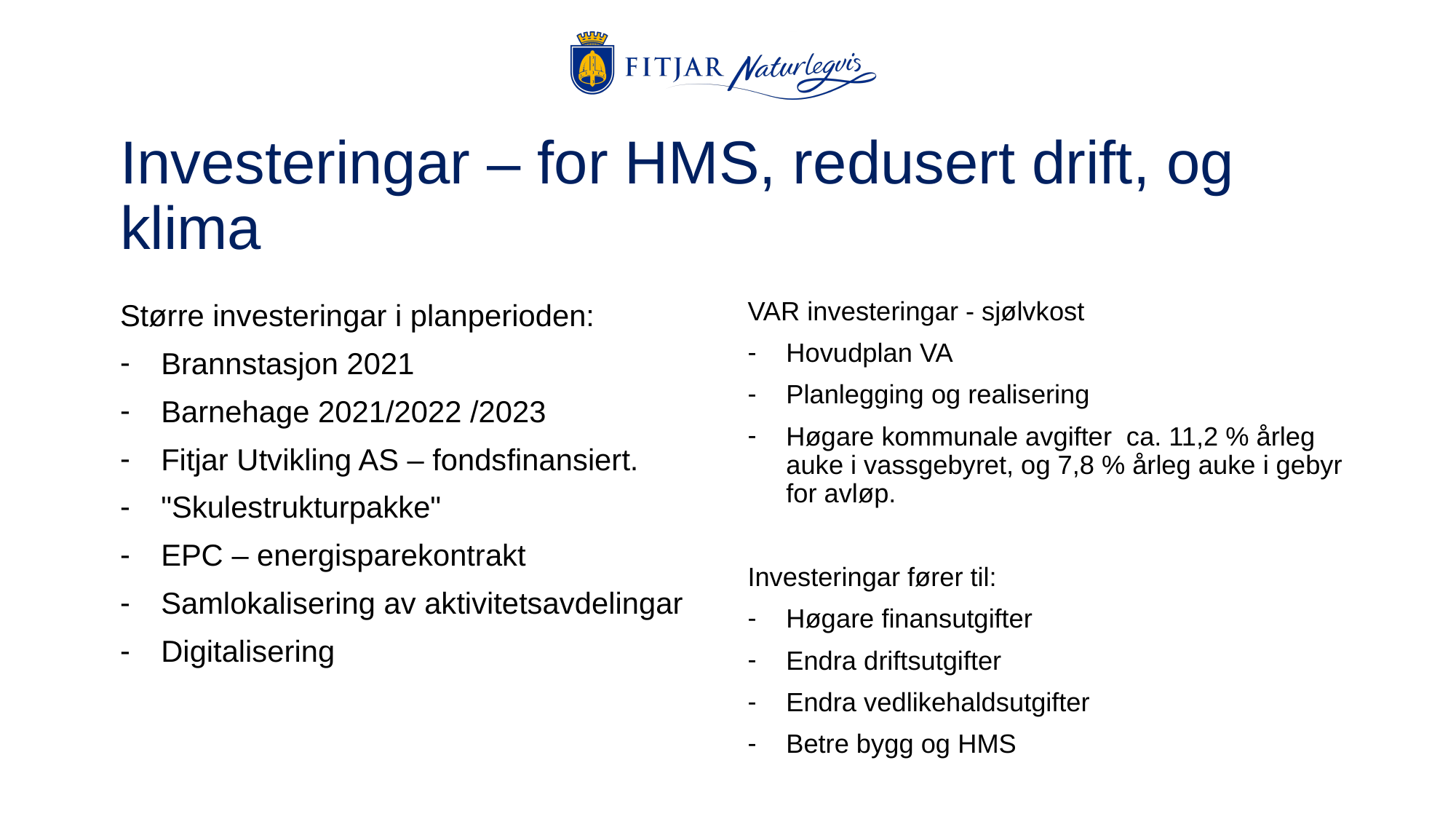

# Investeringar – for HMS, redusert drift, og klima
VAR investeringar - sjølvkost
Hovudplan VA
Planlegging og realisering
Høgare kommunale avgifter  ca. 11,2 % årleg auke i vassgebyret, og 7,8 % årleg auke i gebyr for avløp.

Investeringar fører til:
Høgare finansutgifter
Endra driftsutgifter
Endra vedlikehaldsutgifter
Betre bygg og HMS

Større investeringar i planperioden:
Brannstasjon 2021
Barnehage 2021/2022 /2023
Fitjar Utvikling AS – fondsfinansiert.
"Skulestrukturpakke"
EPC – energisparekontrakt
Samlokalisering av aktivitetsavdelingar
Digitalisering